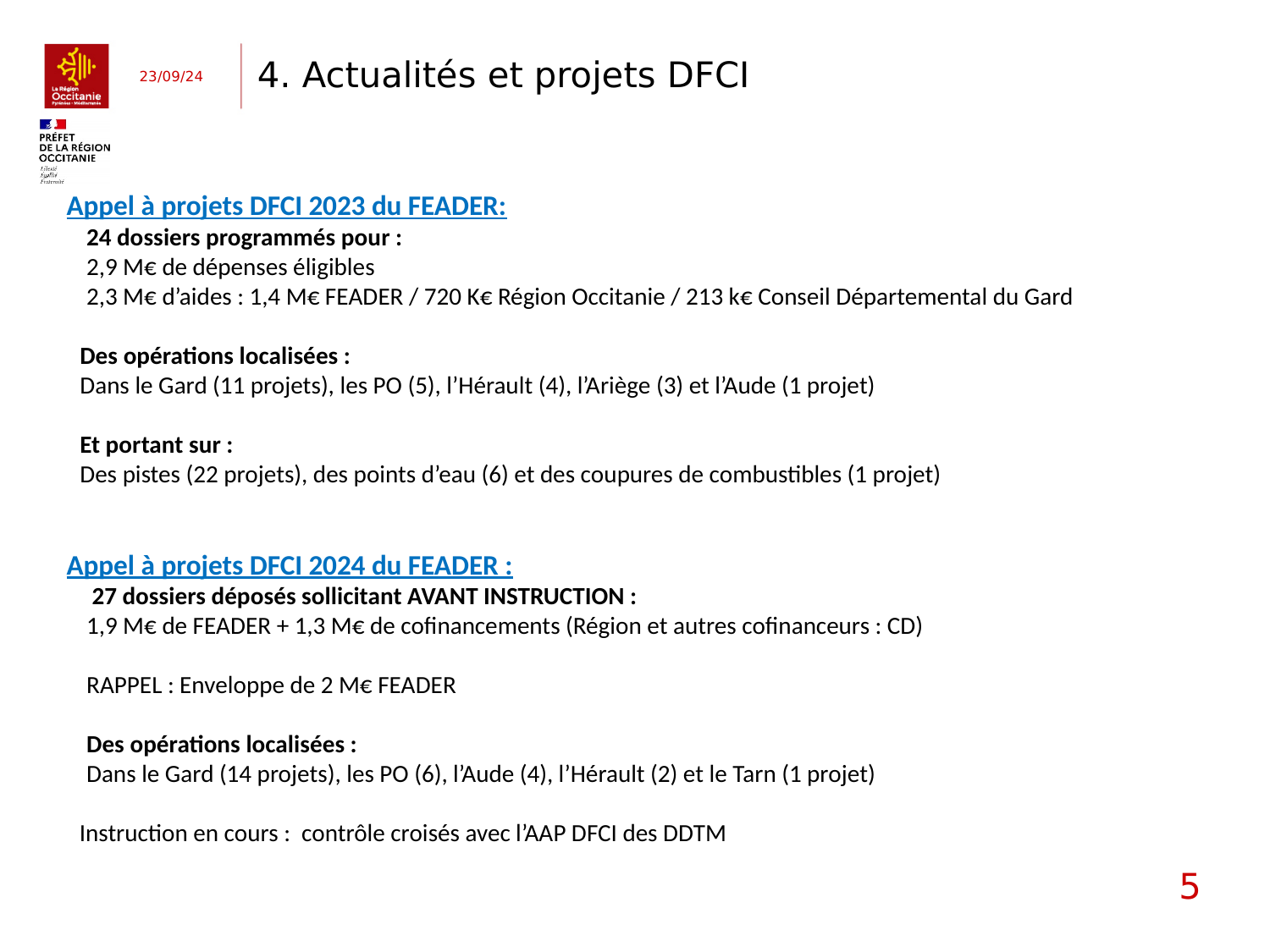

4. Actualités et projets DFCI
23/09/24
Appel à projets DFCI 2023 du FEADER:
24 dossiers programmés pour :
2,9 M€ de dépenses éligibles
2,3 M€ d’aides : 1,4 M€ FEADER / 720 K€ Région Occitanie / 213 k€ Conseil Départemental du Gard

Des opérations localisées :
Dans le Gard (11 projets), les PO (5), l’Hérault (4), l’Ariège (3) et l’Aude (1 projet)

Et portant sur :
Des pistes (22 projets), des points d’eau (6) et des coupures de combustibles (1 projet)

Appel à projets DFCI 2024 du FEADER :
 27 dossiers déposés sollicitant AVANT INSTRUCTION :
1,9 M€ de FEADER + 1,3 M€ de cofinancements (Région et autres cofinanceurs : CD)

RAPPEL : Enveloppe de 2 M€ FEADER

Des opérations localisées :
Dans le Gard (14 projets), les PO (6), l’Aude (4), l’Hérault (2) et le Tarn (1 projet)

Instruction en cours :  contrôle croisés avec l’AAP DFCI des DDTM